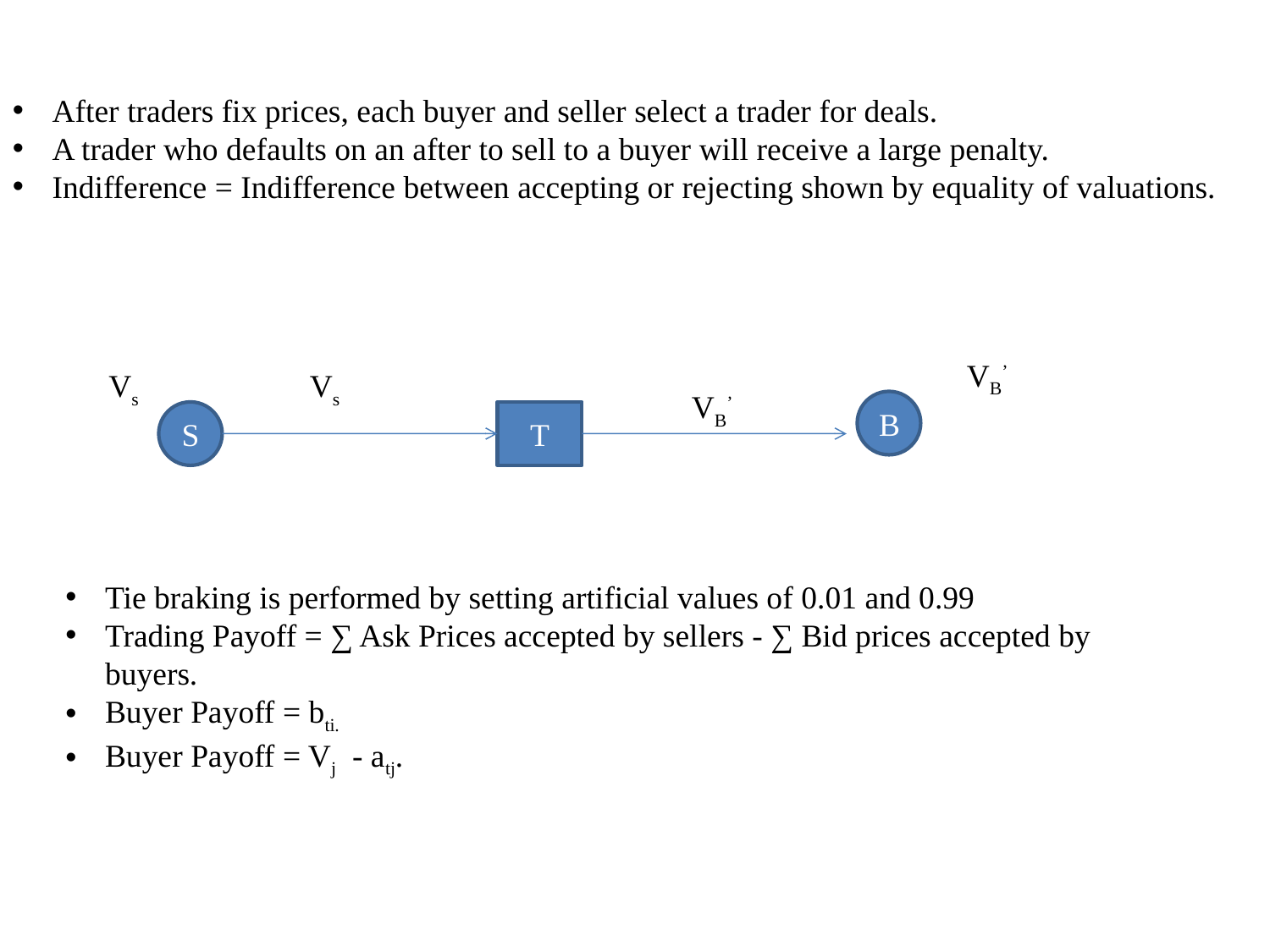

After traders fix prices, each buyer and seller select a trader for deals.
A trader who defaults on an after to sell to a buyer will receive a large penalty.
Indifference = Indifference between accepting or rejecting shown by equality of valuations.

VB’
Vs
Vs
VB’
B
S
T
Tie braking is performed by setting artificial values of 0.01 and 0.99
Trading Payoff = ∑ Ask Prices accepted by sellers - ∑ Bid prices accepted by buyers.
Buyer Payoff = bti.
Buyer Payoff = Vj  - atj.